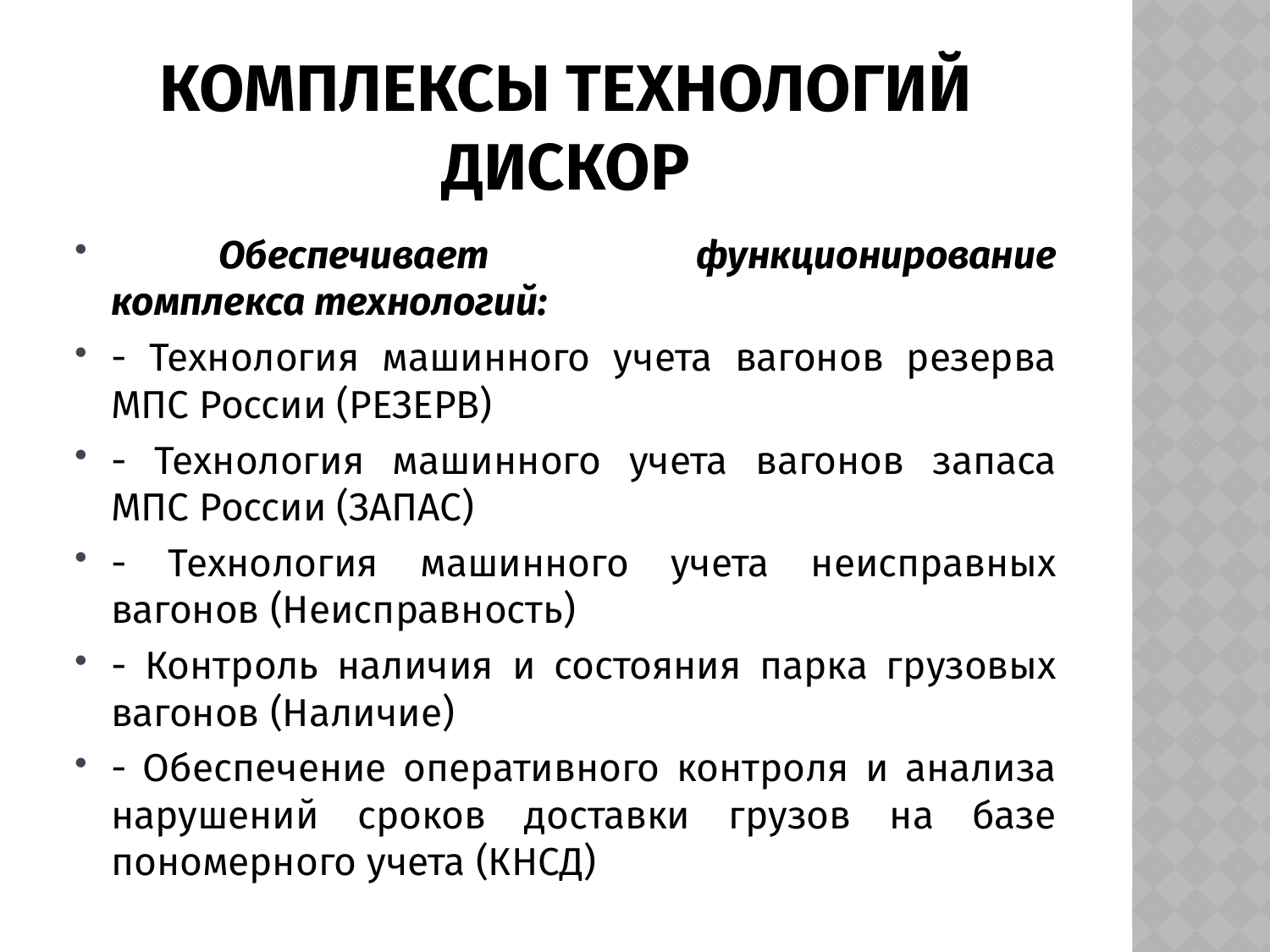

# Комплексы технологий ДИСКОР
		Обеспечивает функционирование комплекса технологий:
- Технология машинного учета вагонов резерва МПС России (РЕЗЕРВ)
- Технология машинного учета вагонов запаса МПС России (ЗАПАС)
- Технология машинного учета неисправных вагонов (Неисправность)
- Контроль наличия и состояния парка грузовых вагонов (Наличие)
- Обеспечение оперативного контроля и анализа нарушений сроков доставки грузов на базе пономерного учета (КНСД)